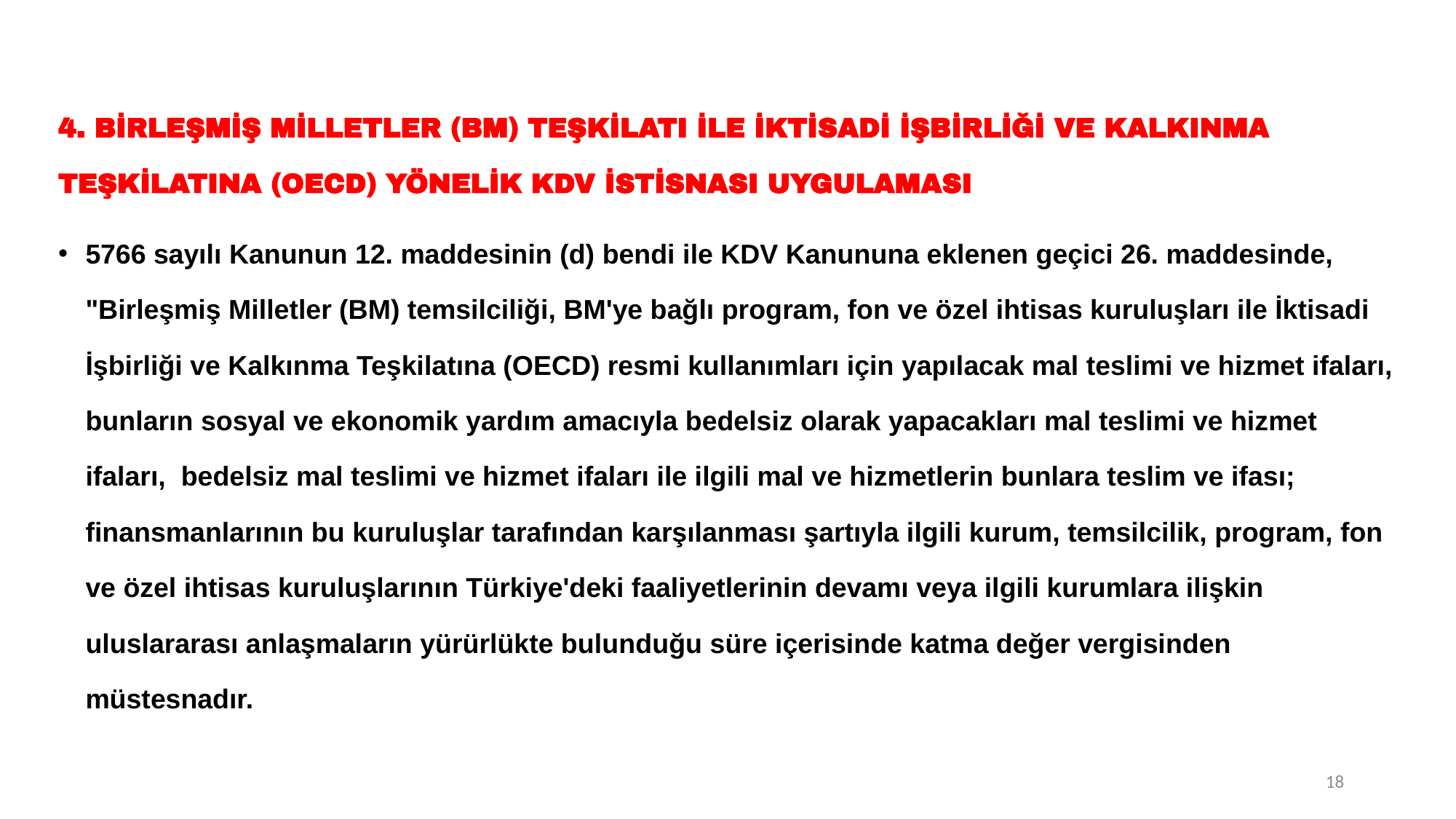

4. BİRLEŞMİŞ MİLLETLER (BM) TEŞKİLATI İLE İKTİSADİ İŞBİRLİĞİ VE KALKINMA TEŞKİLATINA (OECD) YÖNELİK KDV İSTİSNASI UYGULAMASI
5766 sayılı Kanunun 12. maddesinin (d) bendi ile KDV Kanununa eklenen geçici 26. maddesinde, "Birleşmiş Milletler (BM) temsilciliği, BM'ye bağlı program, fon ve özel ihtisas kuruluşları ile İktisadi İşbirliği ve Kalkınma Teşkilatına (OECD) resmi kullanımları için yapılacak mal teslimi ve hizmet ifaları, bunların sosyal ve ekonomik yardım amacıyla bedelsiz olarak yapacakları mal teslimi ve hizmet ifaları,  bedelsiz mal teslimi ve hizmet ifaları ile ilgili mal ve hizmetlerin bunlara teslim ve ifası; finansmanlarının bu kuruluşlar tarafından karşılanması şartıyla ilgili kurum, temsilcilik, program, fon ve özel ihtisas kuruluşlarının Türkiye'deki faaliyetlerinin devamı veya ilgili kurumlara ilişkin uluslararası anlaşmaların yürürlükte bulunduğu süre içerisinde katma değer vergisinden müstesnadır.
18